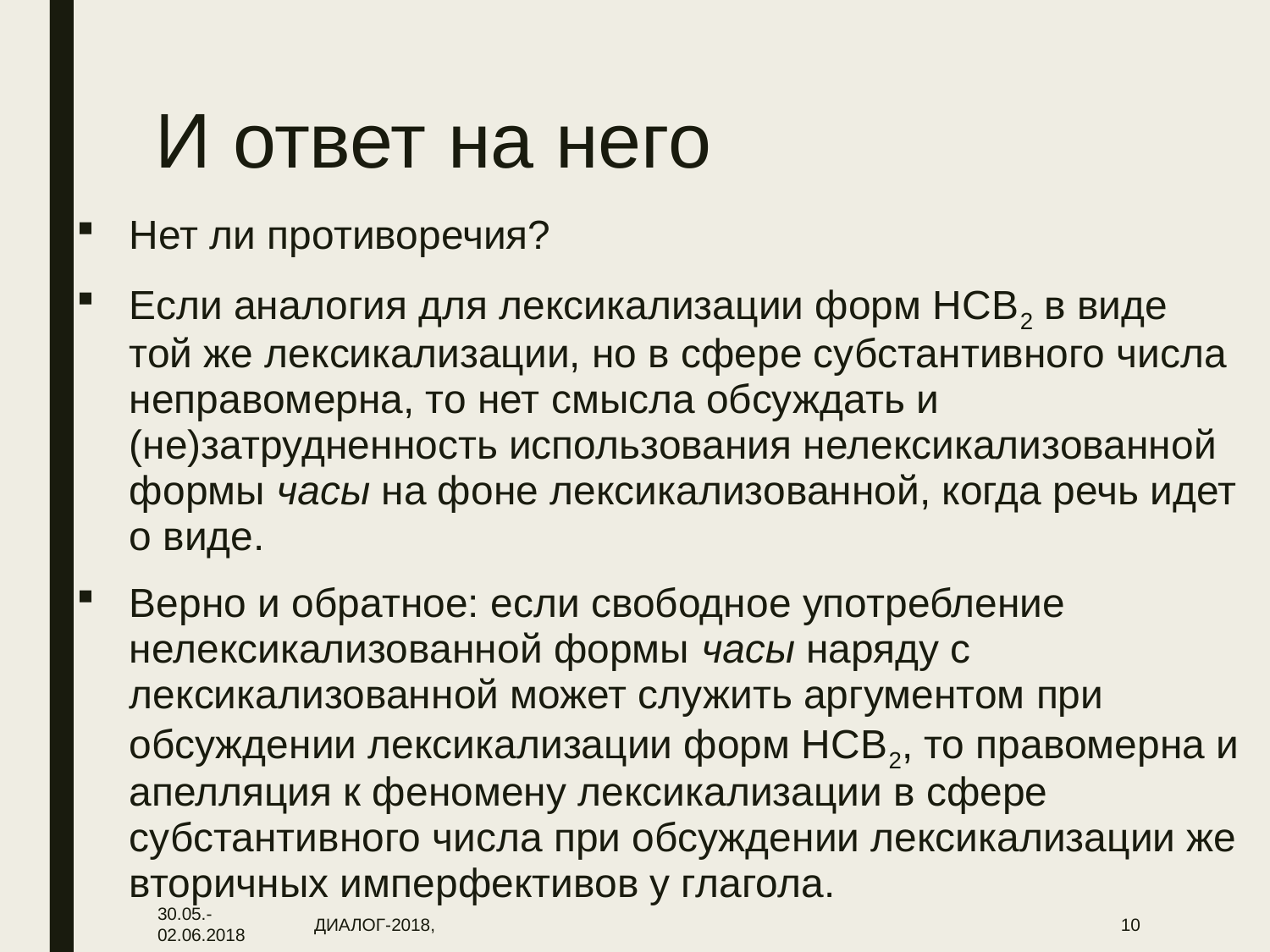

# И ответ на него
Нет ли противоречия?
Если аналогия для лексикализации форм НСВ2 в виде той же лексикализации, но в сфере субстантивного числа неправомерна, то нет смысла обсуждать и (не)затрудненность использования нелексикализованной формы часы на фоне лексикализованной, когда речь идет о виде.
Верно и обратное: если свободное употребление нелексикализованной формы часы наряду с лексикализованной может служить аргументом при обсуждении лексикализации форм НСВ2, то правомерна и апелляция к феномену лексикализации в сфере субстантивного числа при обсуждении лексикализации же вторичных имперфективов у глагола.
30.05.-02.06.2018
ДИАЛОГ-2018,
10